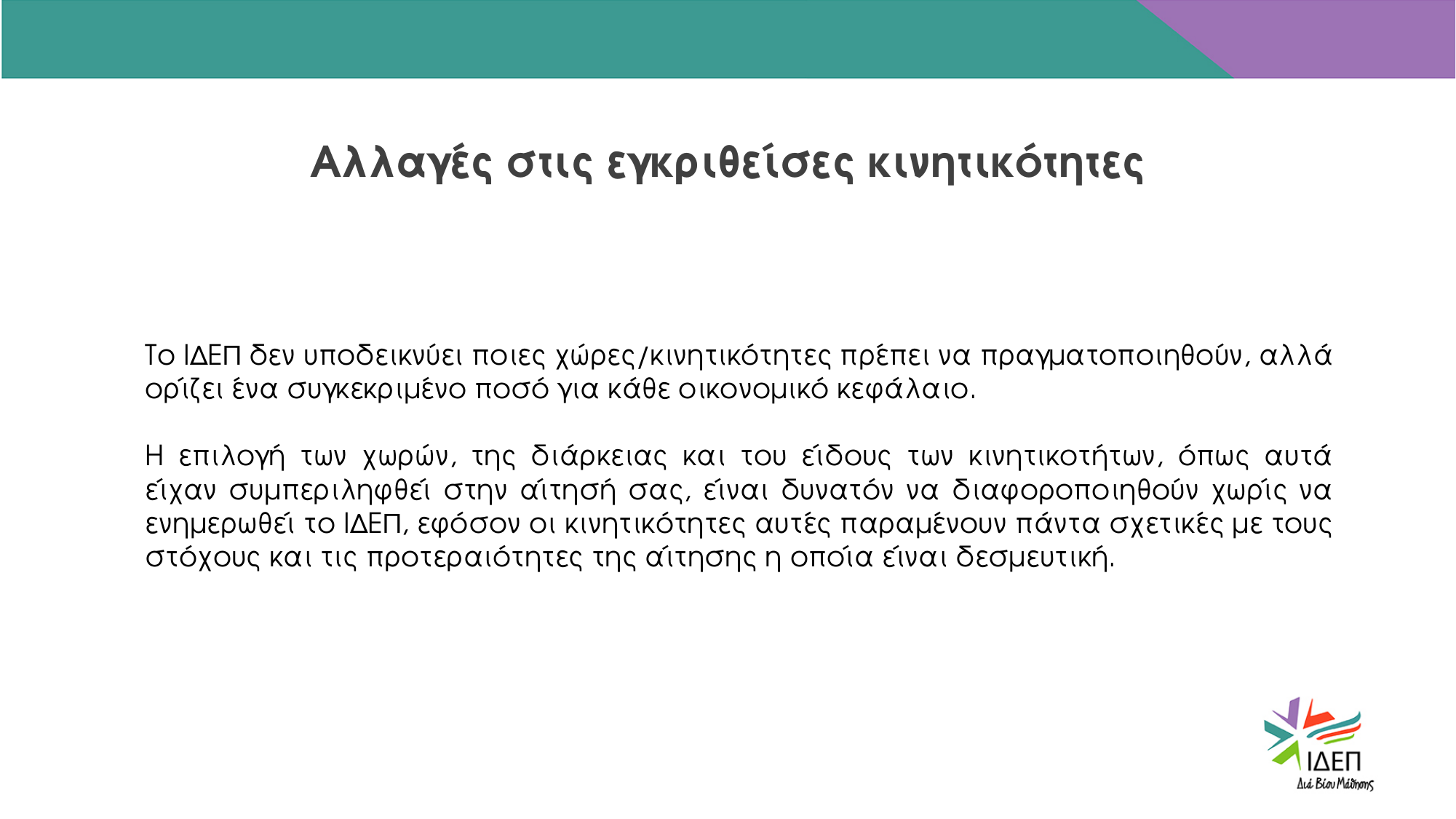

# Αλλαγές στις εγκριθείσες κινητικότητες
Το ΙΔΕΠ δεν υποδεικνύει ποιες χώρες/κινητικότητες πρέπει να πραγματοποιηθούν, αλλά ορίζει ένα συγκεκριμένο ποσό για κάθε οικονομικό κεφάλαιο.

Η επιλογή των χωρών, της διάρκειας και του είδους των κινητικοτήτων, όπως αυτά είχαν συμπεριληφθεί στην αίτησή σας, είναι δυνατόν να διαφοροποιηθούν χωρίς να ενημερωθεί το ΙΔΕΠ, εφόσον οι κινητικότητες αυτές παραμένουν πάντα σχετικές με τους στόχους και τις προτεραιότητες της αίτησης η οποία είναι δεσμευτική.